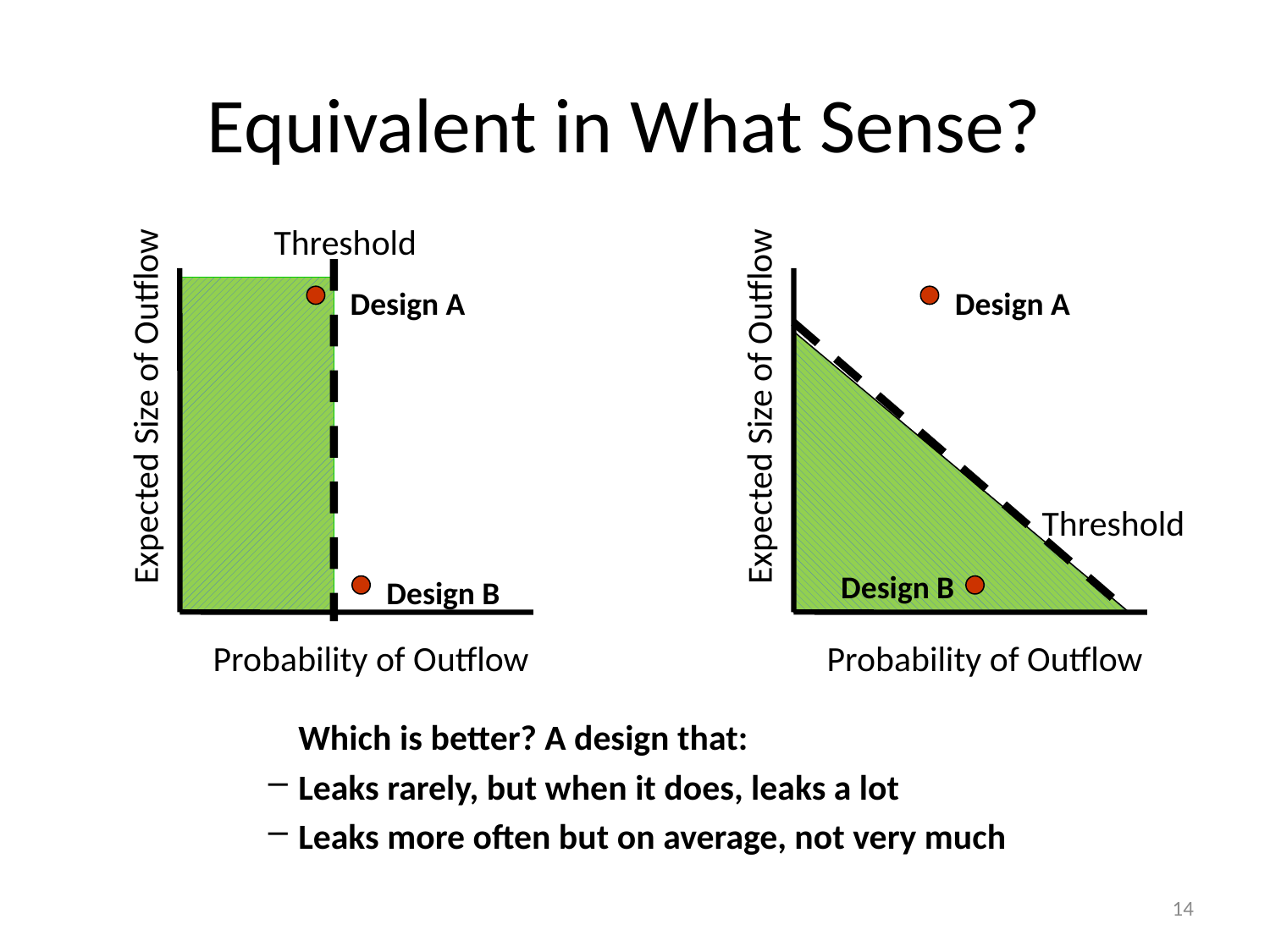

# Equivalent in What Sense?
Threshold

Expected Size of Outflow

Probability of Outflow
Design A

Design B

Expected Size of Outflow
Threshold

Probability of Outflow
Design A

Design B
Which is better? A design that:
Leaks rarely, but when it does, leaks a lot
Leaks more often but on average, not very much

14